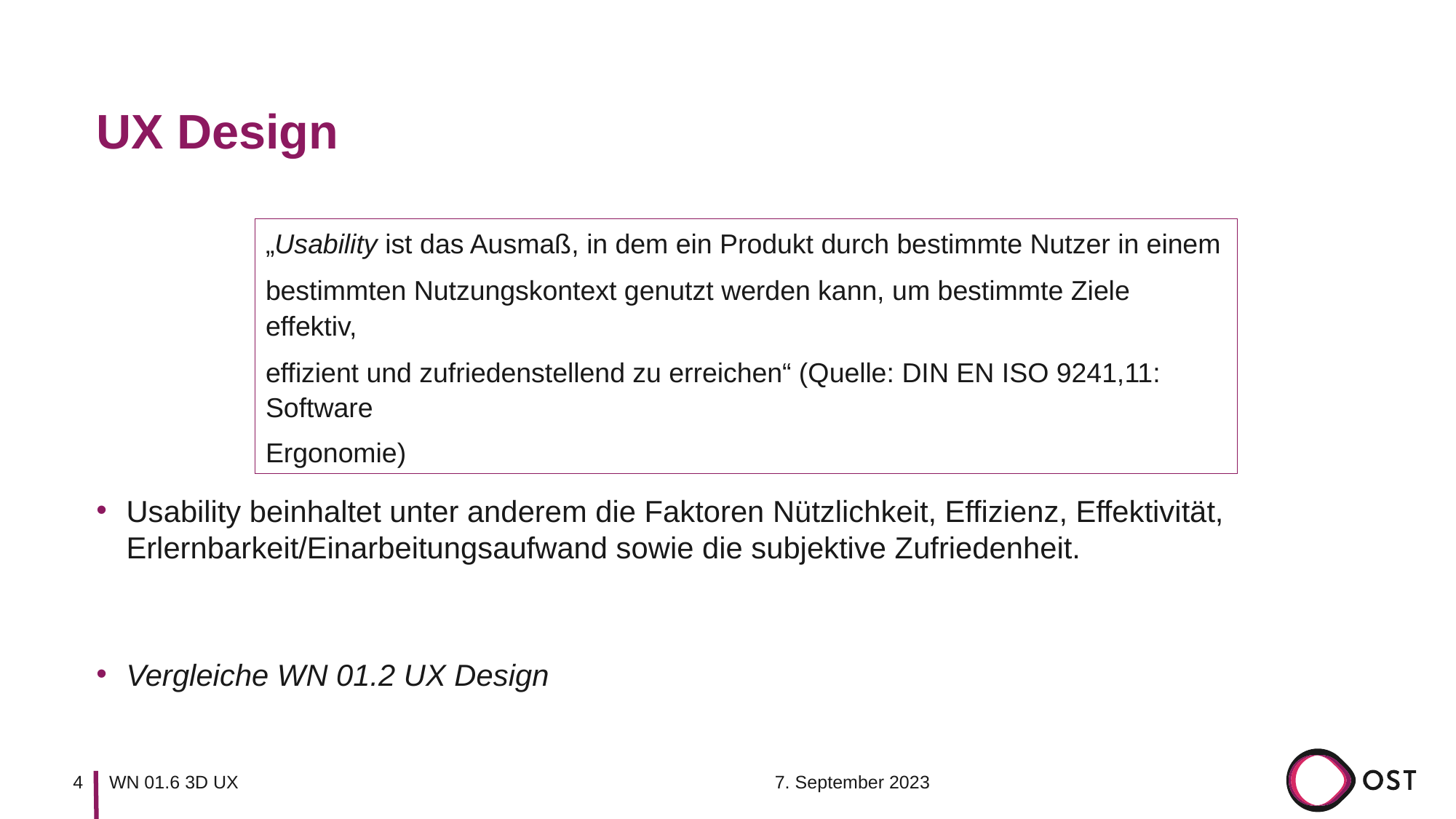

# UX Design

Usability beinhaltet unter anderem die Faktoren Nützlichkeit, Effizienz, Effektivität,
Erlernbarkeit/Einarbeitungsaufwand sowie die subjektive Zufriedenheit.

Vergleiche WN 01.2 UX Design
„Usability ist das Ausmaß, in dem ein Produkt durch bestimmte Nutzer in einem
bestimmten Nutzungskontext genutzt werden kann, um bestimmte Ziele effektiv,
effizient und zufriedenstellend zu erreichen“ (Quelle: DIN EN ISO 9241,11: Software
Ergonomie)
7. September 2023
4
WN 01.6 3D UX